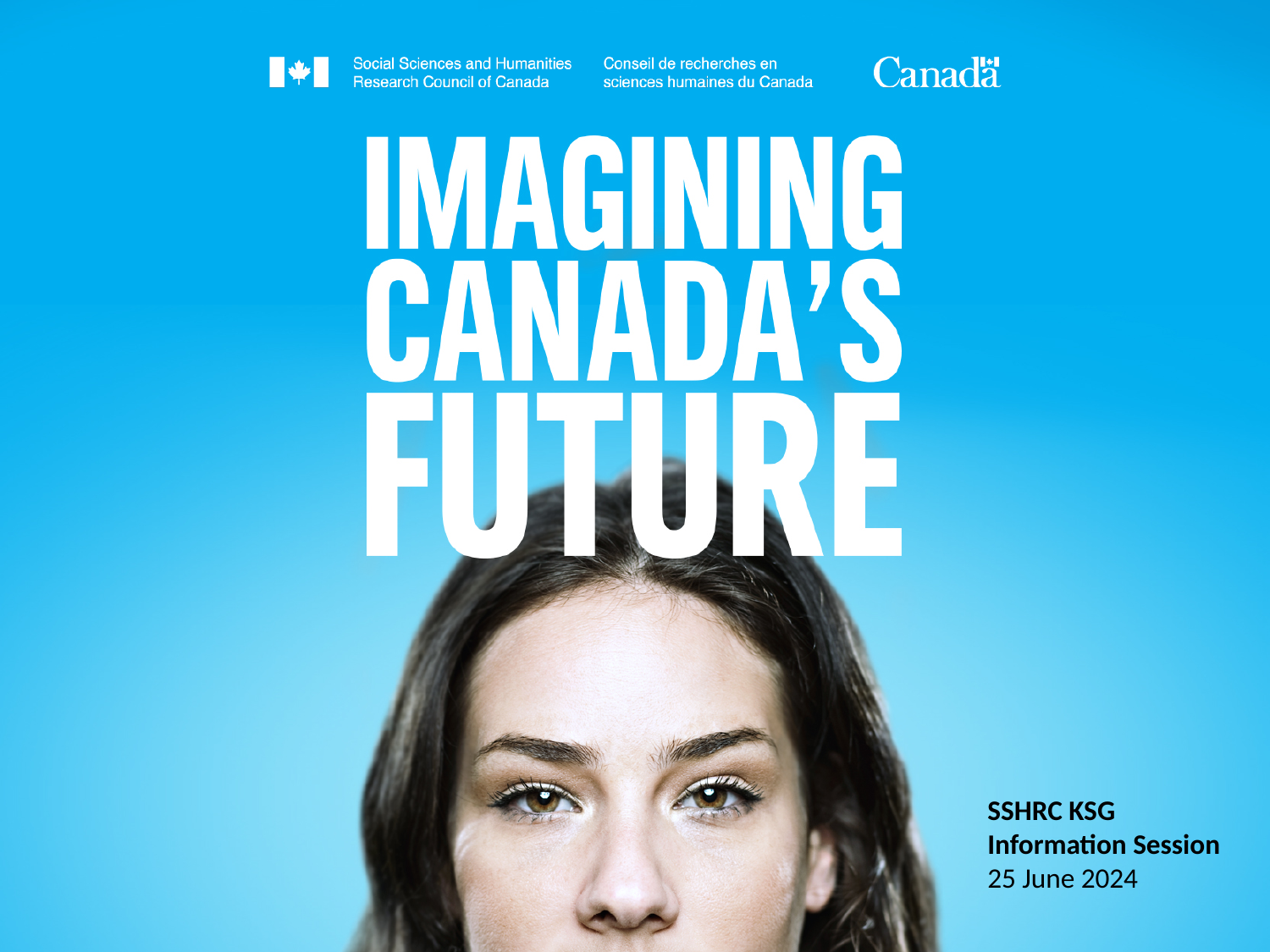

SSHRC KSG  Information Session
25 June 2024